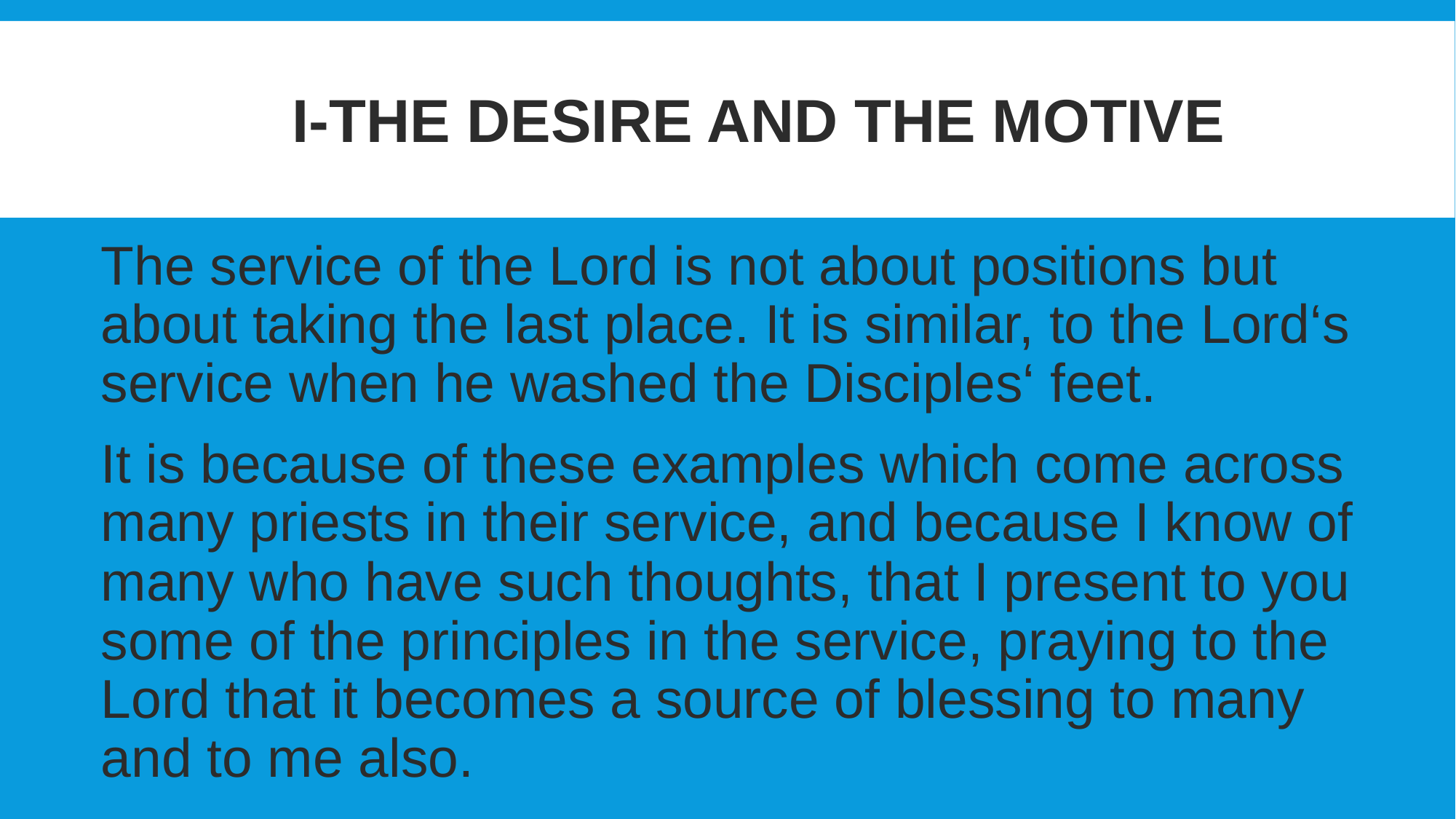

# I-The Desire and the Motive
The service of the Lord is not about positions but about taking the last place. It is similar, to the Lord‘s service when he washed the Disciples‘ feet.
It is because of these examples which come across many priests in their service, and because I know of many who have such thoughts, that I present to you some of the principles in the service, praying to the Lord that it becomes a source of blessing to many and to me also.